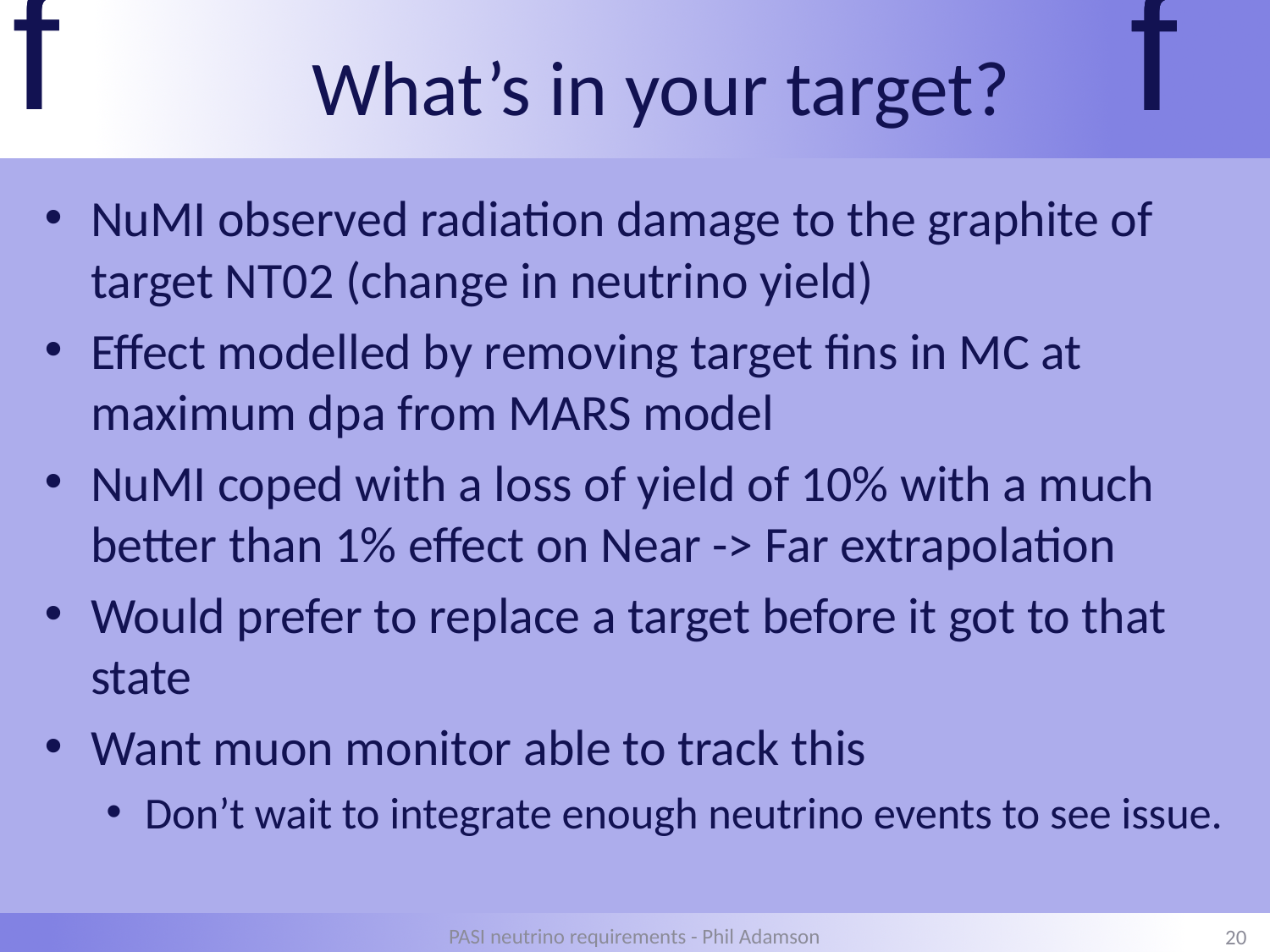

# What’s in your target?
NuMI observed radiation damage to the graphite of target NT02 (change in neutrino yield)
Effect modelled by removing target fins in MC at maximum dpa from MARS model
NuMI coped with a loss of yield of 10% with a much better than 1% effect on Near -> Far extrapolation
Would prefer to replace a target before it got to that state
Want muon monitor able to track this
Don’t wait to integrate enough neutrino events to see issue.
20
PASI neutrino requirements - Phil Adamson